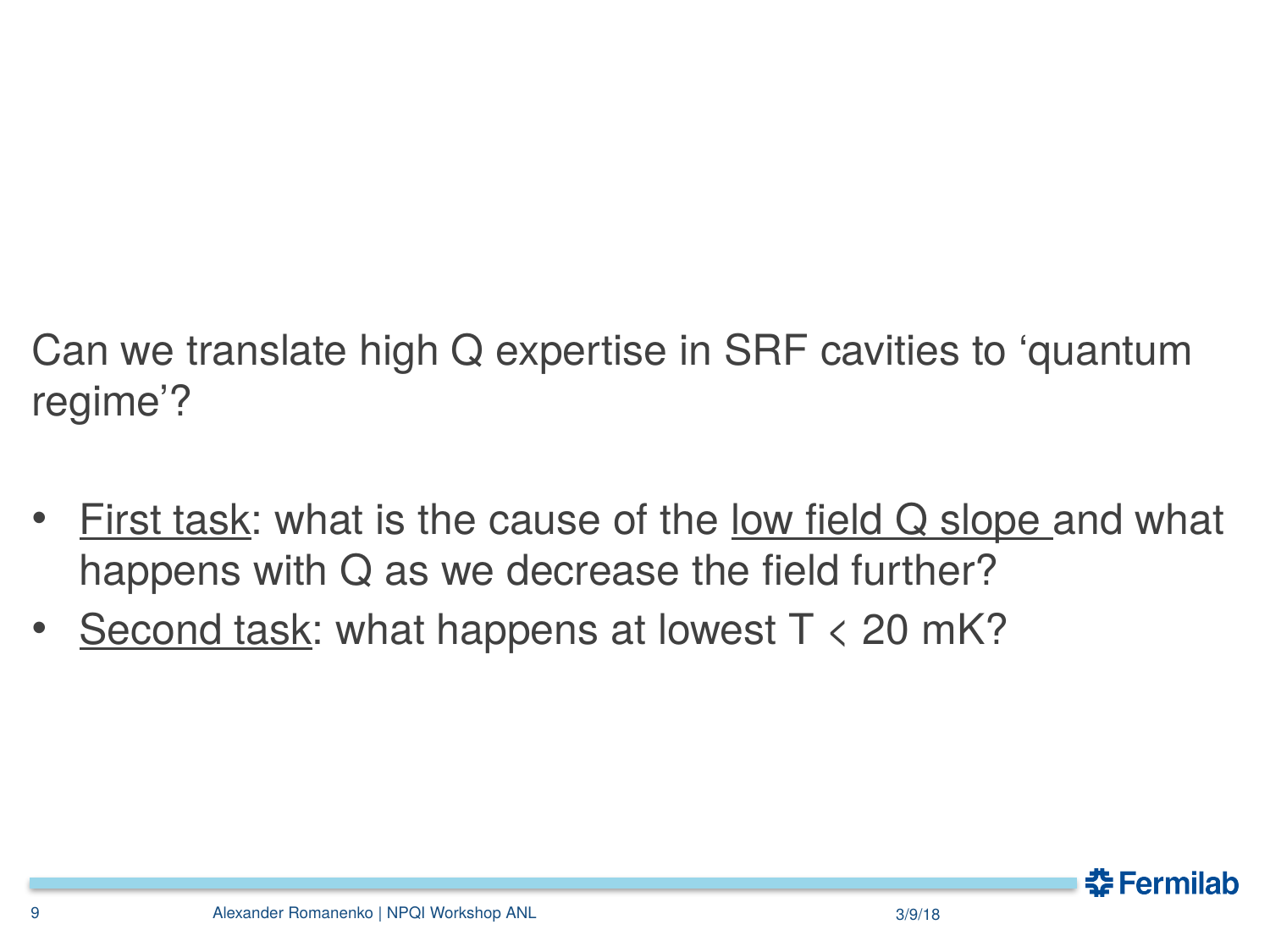

#

Can we translate high Q expertise in SRF cavities to ‘quantum regime’?

First task: what is the cause of the low field Q slope and what happens with Q as we decrease the field further?
Second task: what happens at lowest T < 20 mK?

9
Alexander Romanenko | NPQI Workshop ANL
3/9/18